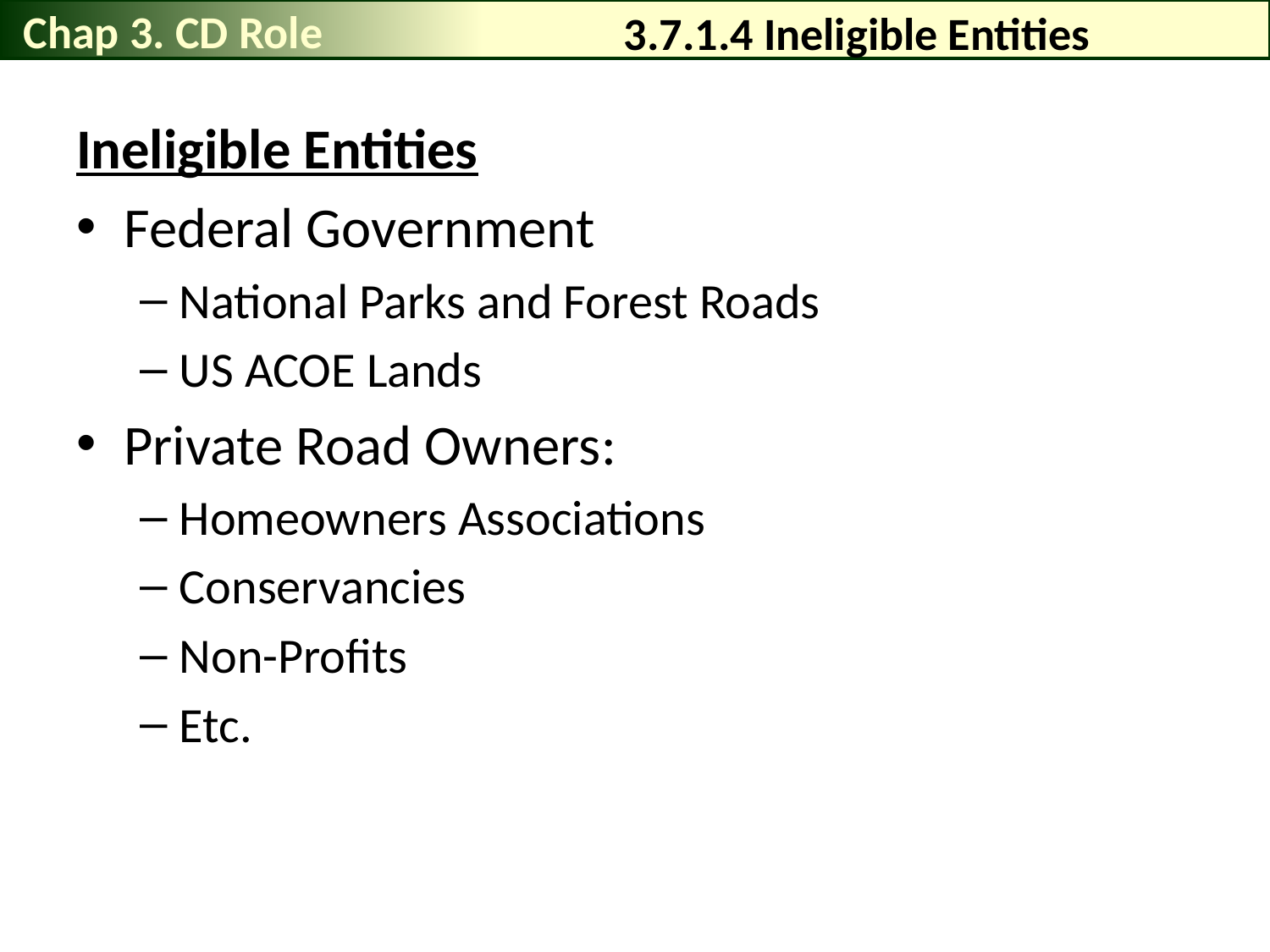

Chap 3. CD Role
# 3.7.1.4 Ineligible Entities
Ineligible Entities
Federal Government
National Parks and Forest Roads
US ACOE Lands
Private Road Owners:
Homeowners Associations
Conservancies
Non-Profits
Etc.